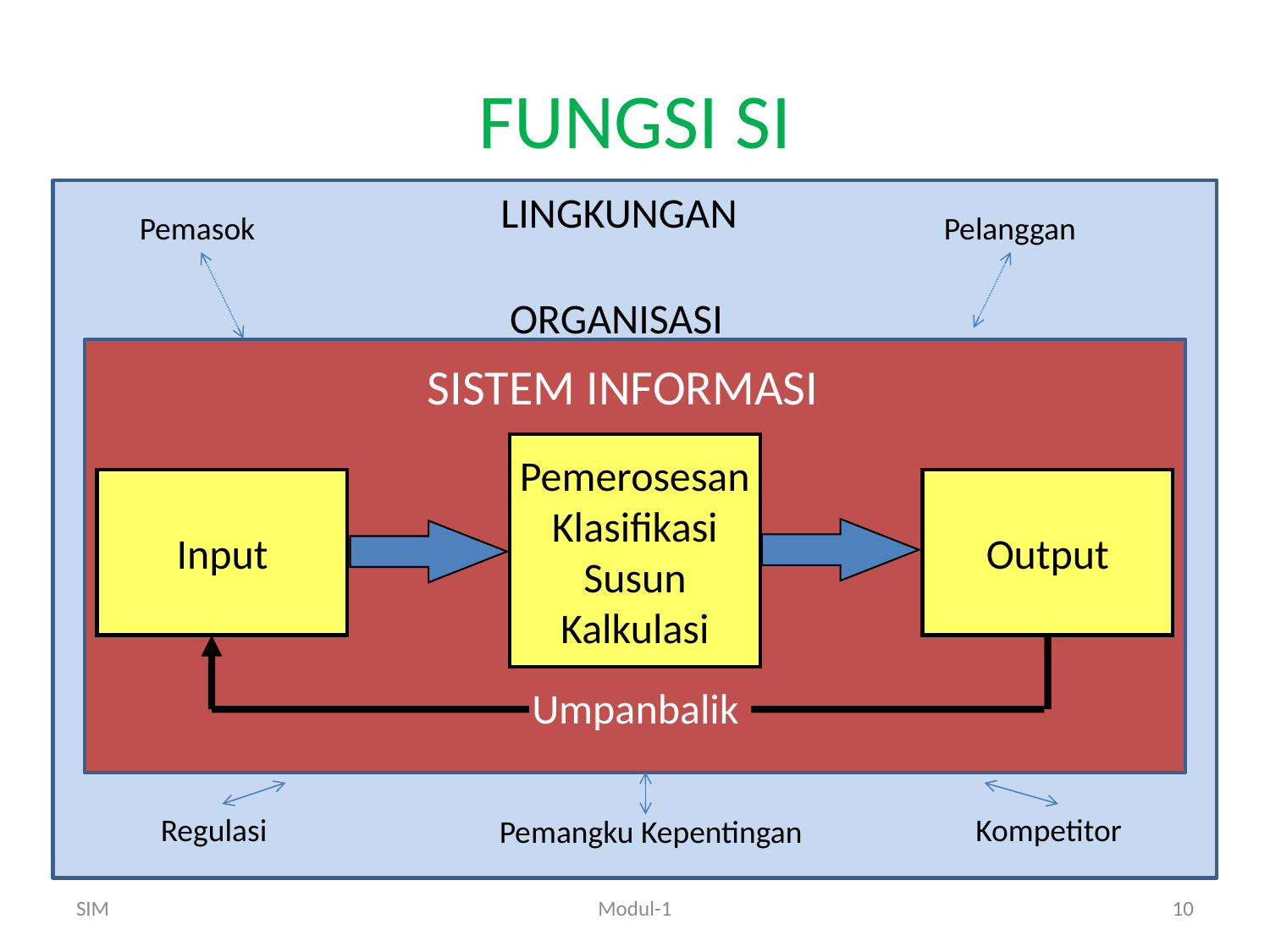

# FUNGSI SI
LINGKUNGAN

Pemasok
Pelanggan
ORGANISASI

SISTEM INFORMASI
Pemerosesan
Klasifikasi
Susun
Kalkulasi
Input
Output

Umpanbalik

Regulasi
Kompetitor
Pemangku Kepentingan
SIM
Modul-1
10